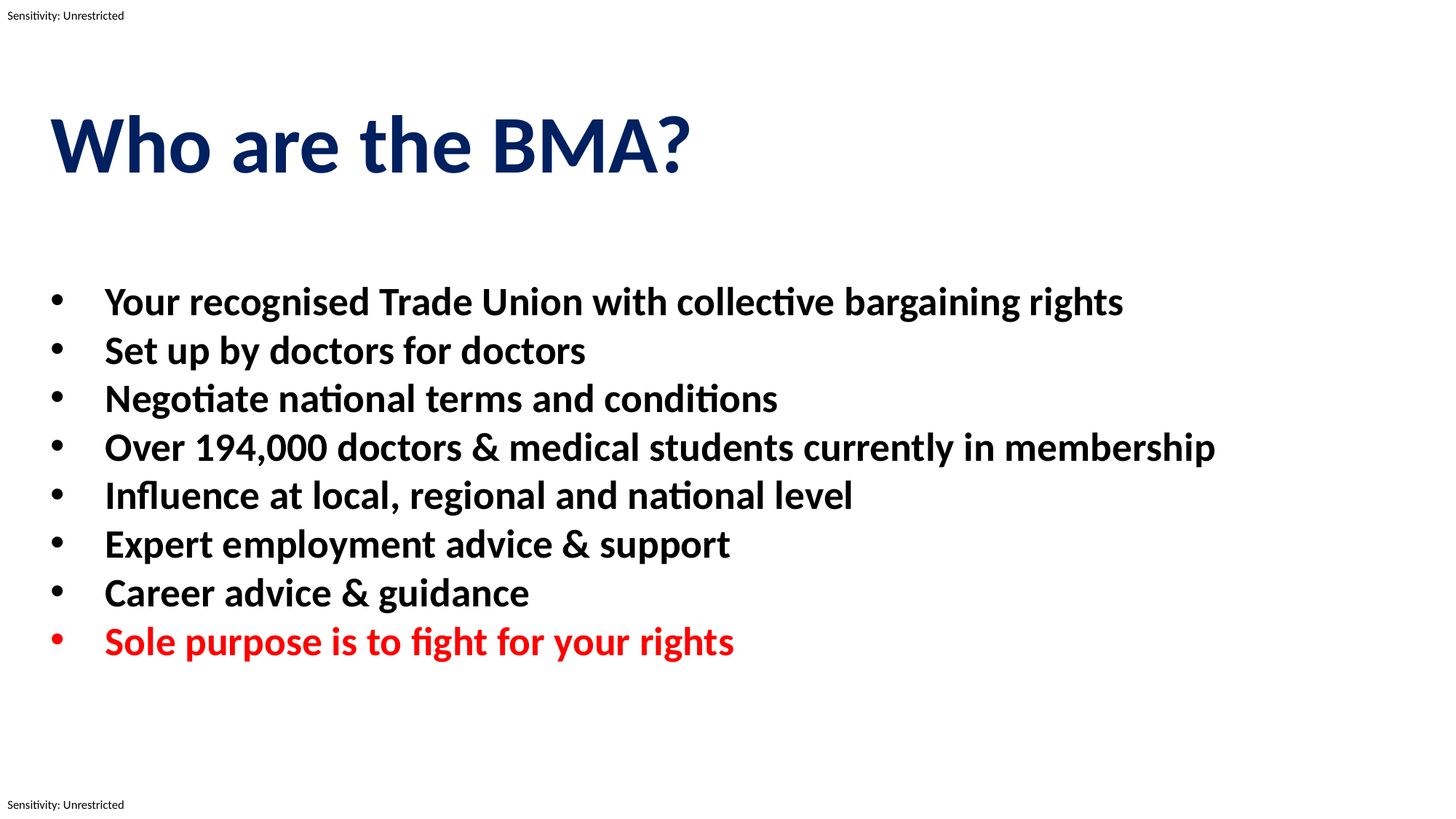

Who are the BMA?
The British Medical Association
Your recognised Trade Union with collective bargaining rights
Set up by doctors for doctors
Negotiate national terms and conditions
Over 194,000 doctors & medical students currently in membership
Influence at local, regional and national level
Expert employment advice & support
Career advice & guidance
Sole purpose is to fight for your rights